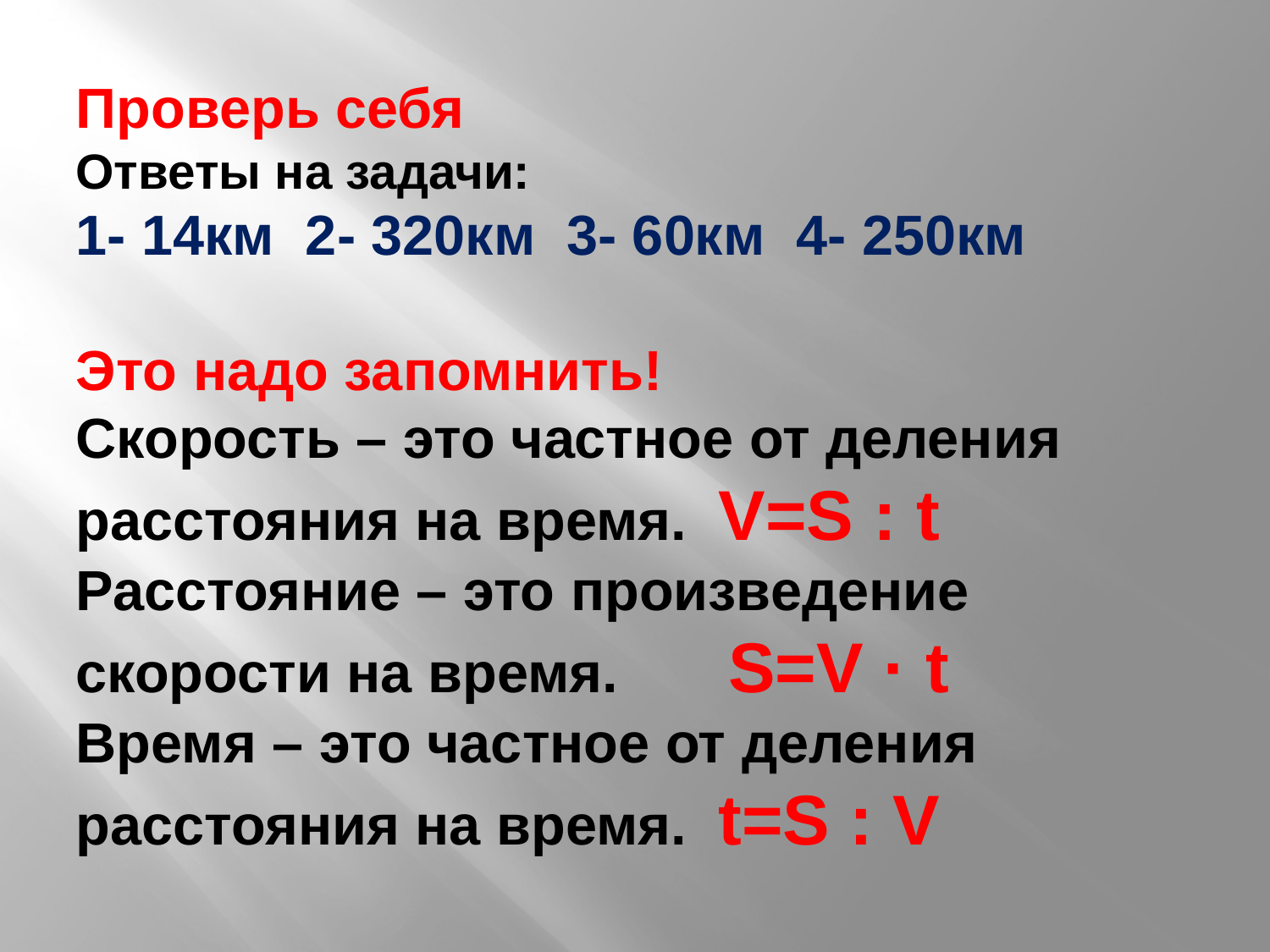

# Проверь себя Ответы на задачи: 1- 14км  2- 320км  3- 60км  4- 250км Это надо запомнить! Скорость – это частное от деления расстояния на время.  V=S : t Расстояние – это произведение скорости на время.       S=V · t Время – это частное от деления расстояния на время.  t=S : V